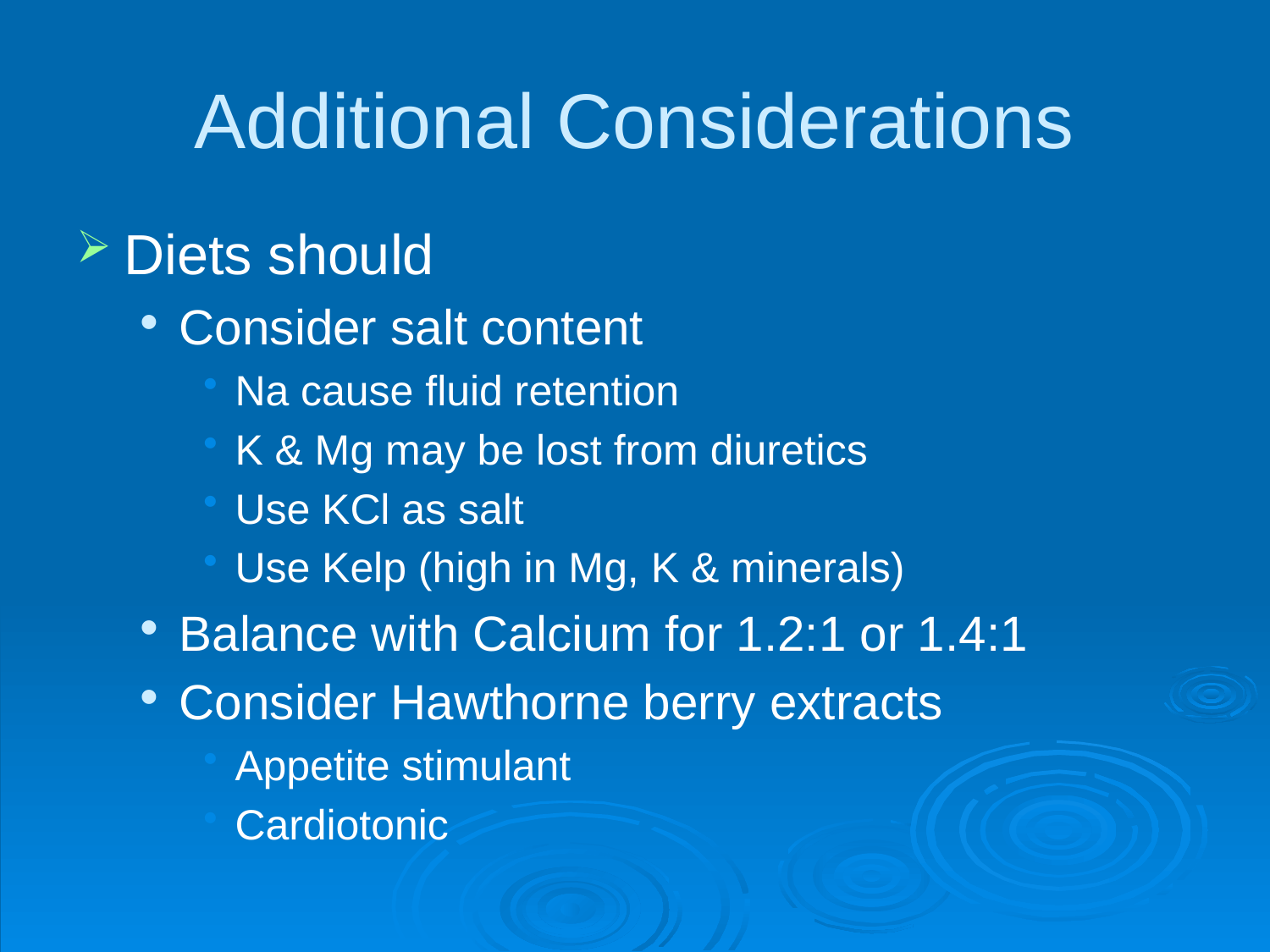

# Additional Considerations
Diets should
Consider salt content
Na cause fluid retention
K & Mg may be lost from diuretics
Use KCl as salt
Use Kelp (high in Mg, K & minerals)
Balance with Calcium for 1.2:1 or 1.4:1
Consider Hawthorne berry extracts
Appetite stimulant
Cardiotonic